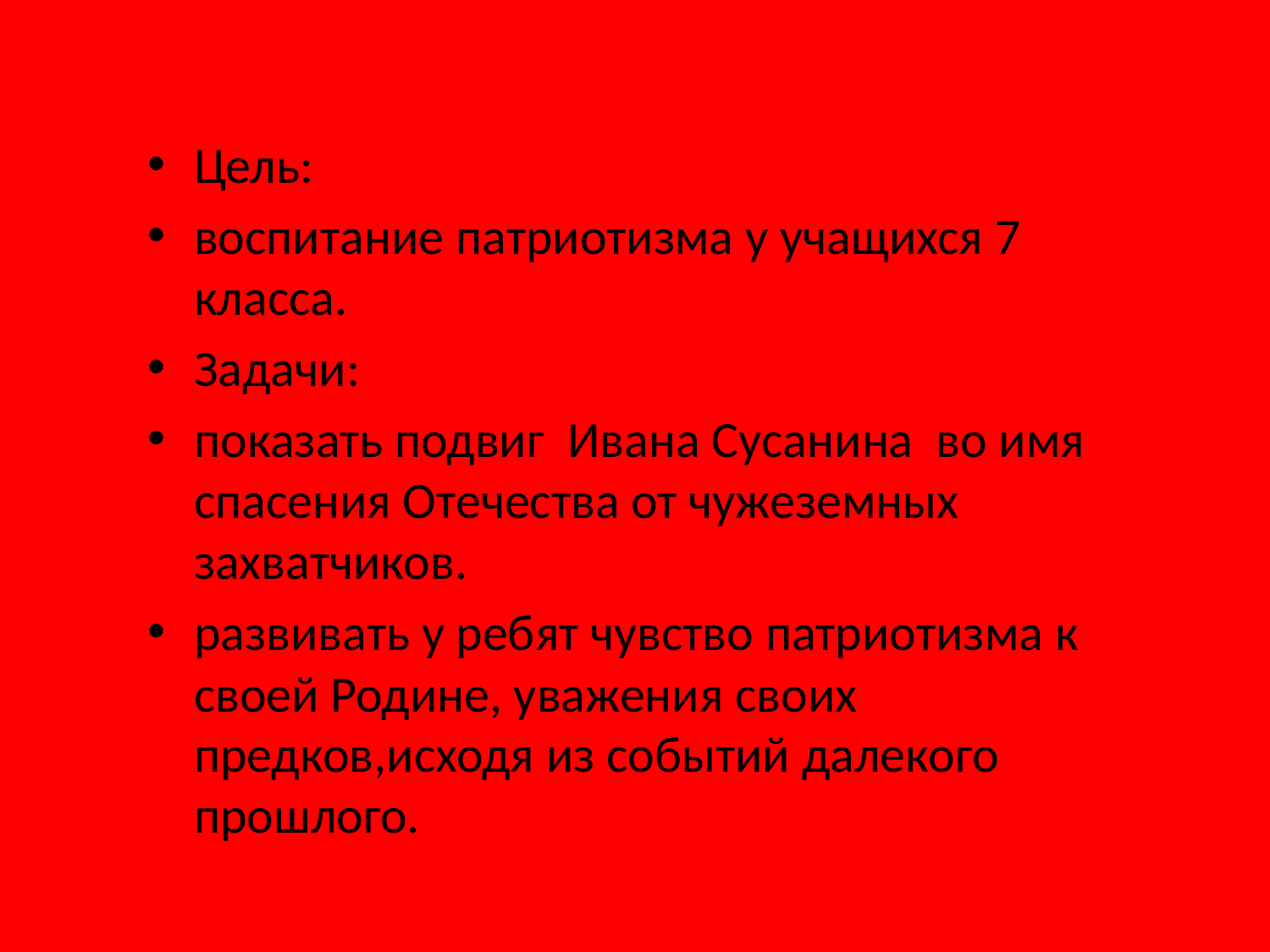

Цель:
воспитание патриотизма у учащихся 7 класса.
Задачи:
показать подвиг  Ивана Сусанина  во имя спасения Отечества от чужеземных захватчиков.
развивать у ребят чувство патриотизма к своей Родине, уважения своих предков,исходя из событий далекого прошлого.